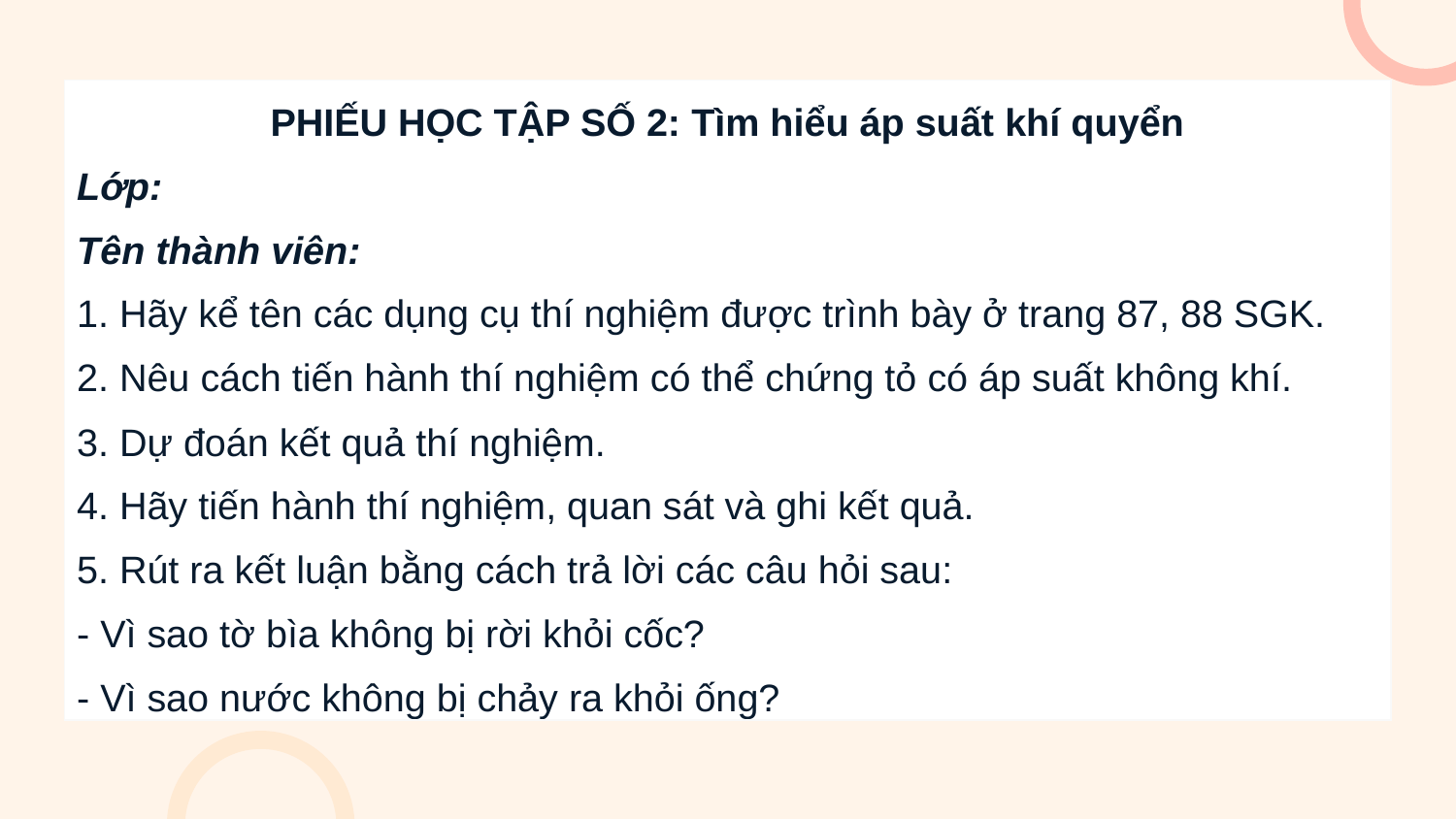

| PHIẾU HỌC TẬP SỐ 2: Tìm hiểu áp suất khí quyển Lớp: Tên thành viên: 1. Hãy kể tên các dụng cụ thí nghiệm được trình bày ở trang 87, 88 SGK. 2. Nêu cách tiến hành thí nghiệm có thể chứng tỏ có áp suất không khí. 3. Dự đoán kết quả thí nghiệm. 4. Hãy tiến hành thí nghiệm, quan sát và ghi kết quả. 5. Rút ra kết luận bằng cách trả lời các câu hỏi sau: - Vì sao tờ bìa không bị rời khỏi cốc? - Vì sao nước không bị chảy ra khỏi ống? |
| --- |